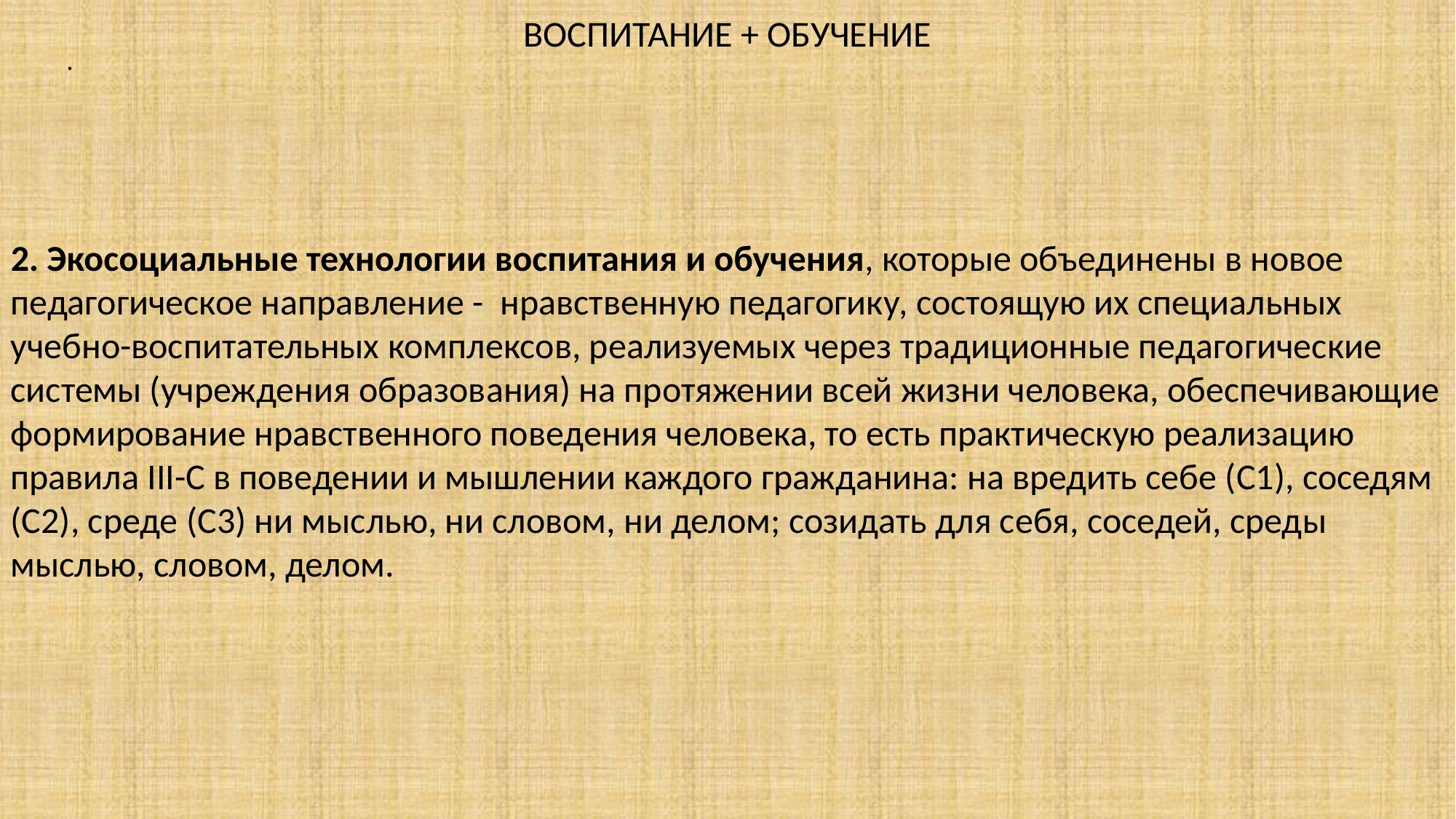

2. Экосоциальные технологии воспитания и обучения, которые объединены в новое педагогическое направление -  нравственную педагогику, состоящую их специальных учебно-воспитательных комплексов, реализуемых через традиционные педагогические системы (учреждения образования) на протяжении всей жизни человека, обеспечивающие формирование нравственного поведения человека, то есть практическую реализацию правила III-C в поведении и мышлении каждого гражданина: на вредить себе (С1), соседям (С2), среде (С3) ни мыслью, ни словом, ни делом; созидать для себя, соседей, среды мыслью, словом, делом.
# ВОСПИТАНИЕ + ОБУЧЕНИЕ
 .